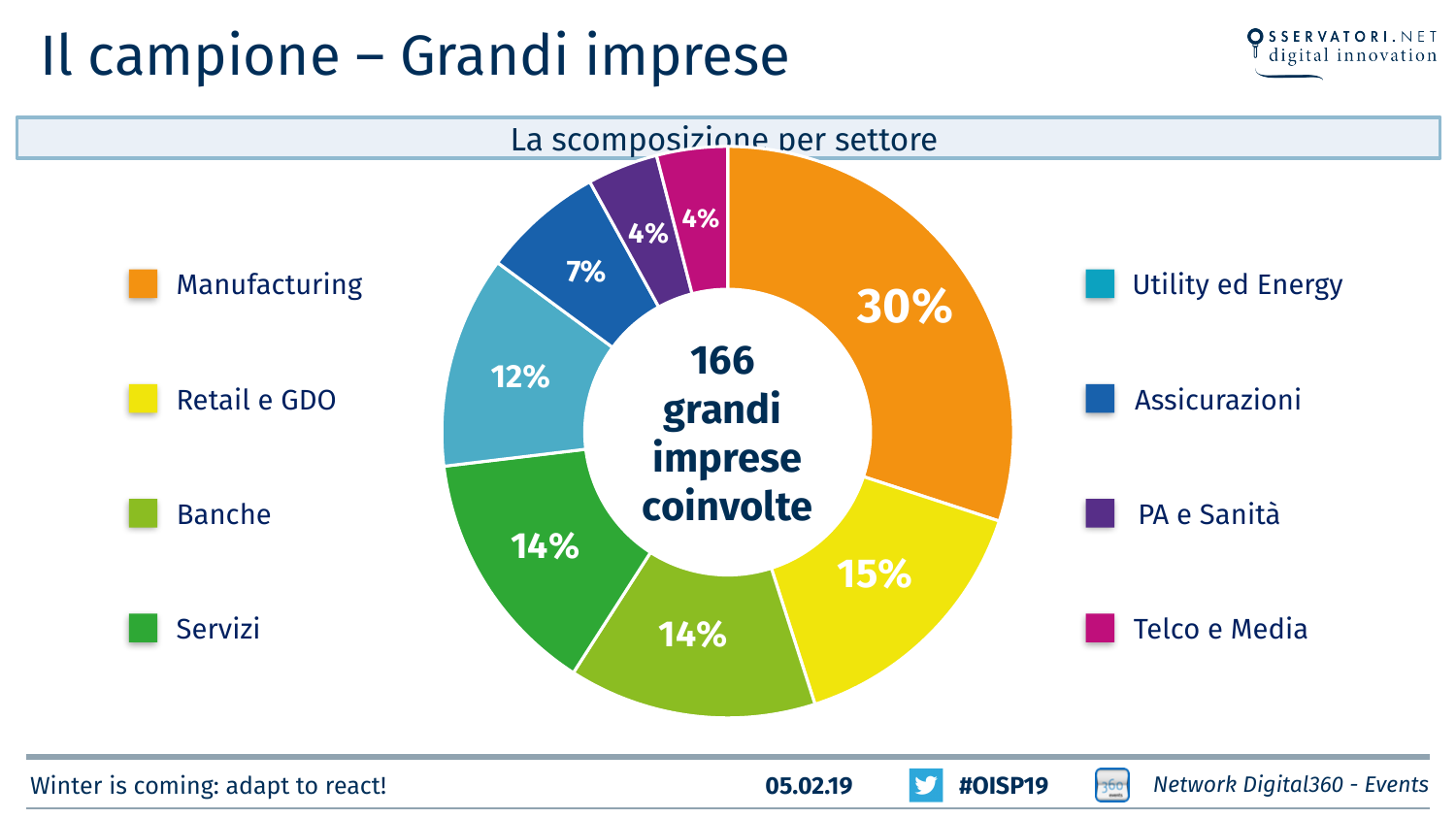

# Il campione – Grandi imprese
La scomposizione per settore

### Chart

| Category | Vendite |
|---|---|
| Manufacturing | 0.3 |
| Retail e GDO | 0.15 |
| Banche | 0.14 |
| Servizi | 0.14 |
| Utility ed Energy | 0.12 |
| Assicurazioni | 0.06875 |
| PA e Sanità | 0.04 |
| Telco e Media | 0.04 |
Manufacturing
Utility ed Energy

166
grandi
imprese
coinvolte
Retail e GDO
Assicurazioni

Banche
PA e Sanità

Servizi
Telco e Media